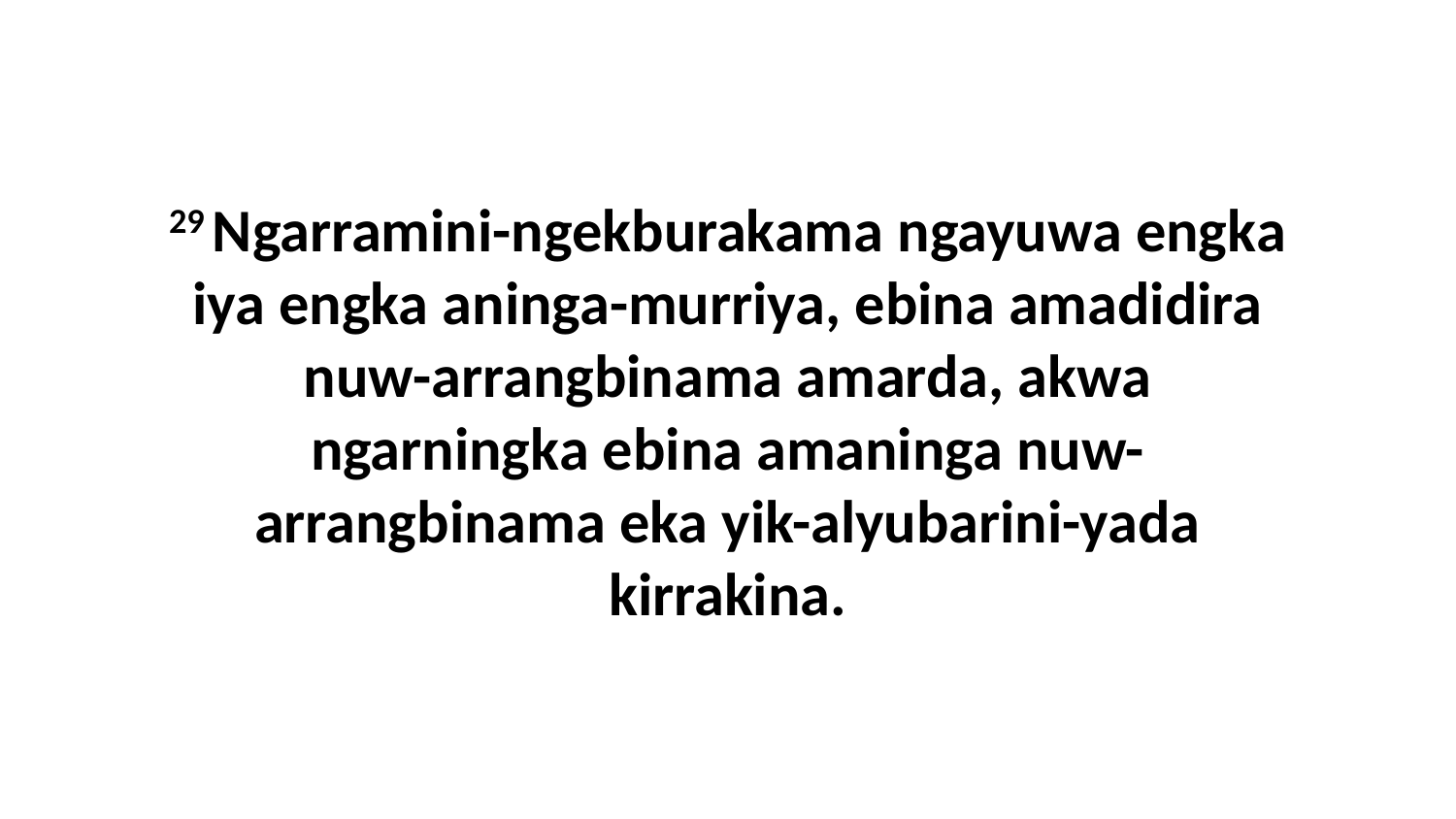

29 Ngarramini-ngekburakama ngayuwa engka iya engka aninga-murriya, ebina amadidira nuw-arrangbinama amarda, akwa ngarningka ebina amaninga nuw-arrangbinama eka yik-alyubarini-yada kirrakina.